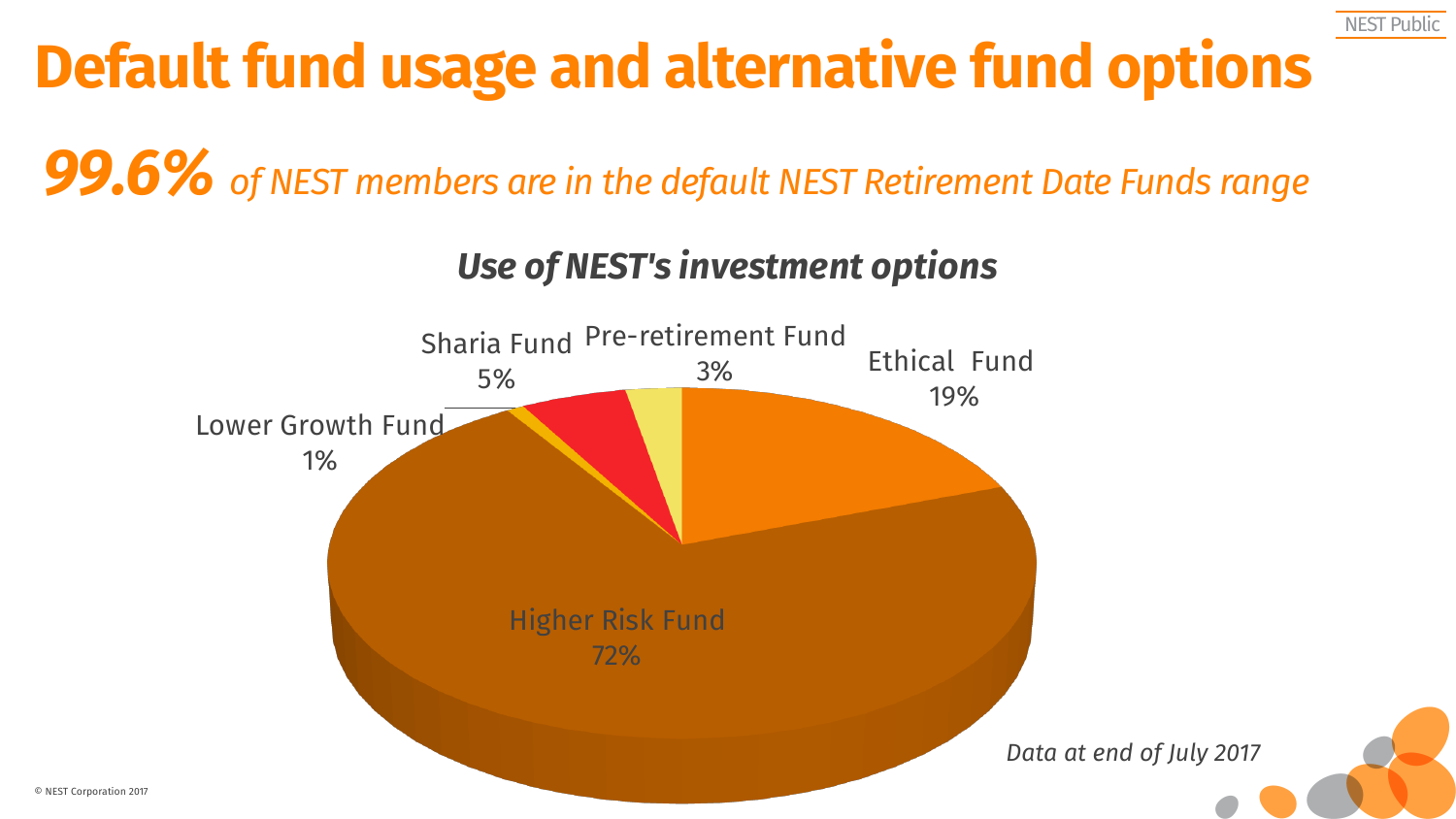

# Default fund usage and alternative fund options
99.6% of NEST members are in the default NEST Retirement Date Funds range

[unsupported chart]

Data at end of July 2017